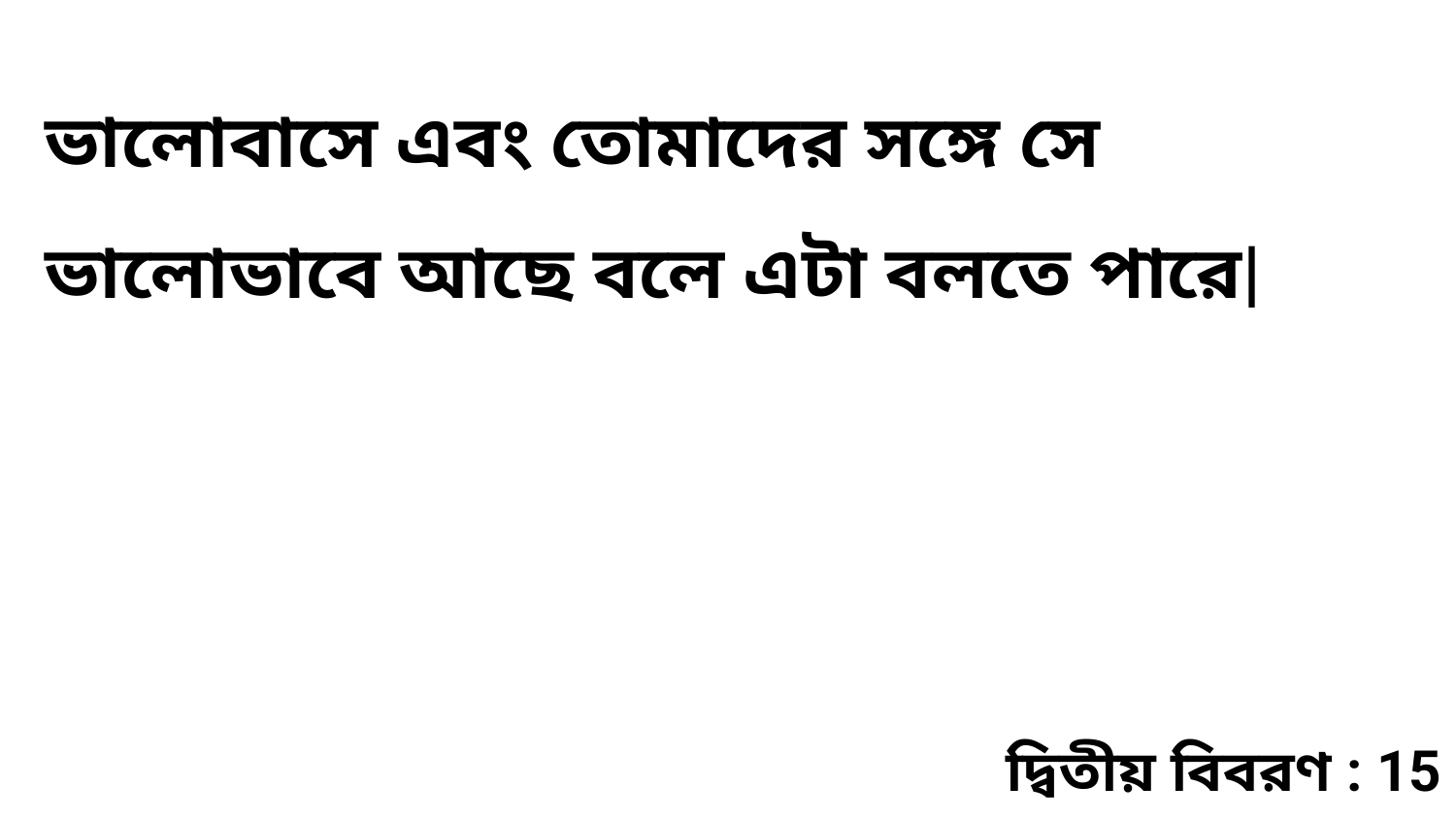

ভালোবাসে এবং তোমাদের সঙ্গে সে ভালোভাবে আছে বলে এটা বলতে পারে|
দ্বিতীয় বিবরণ : 15